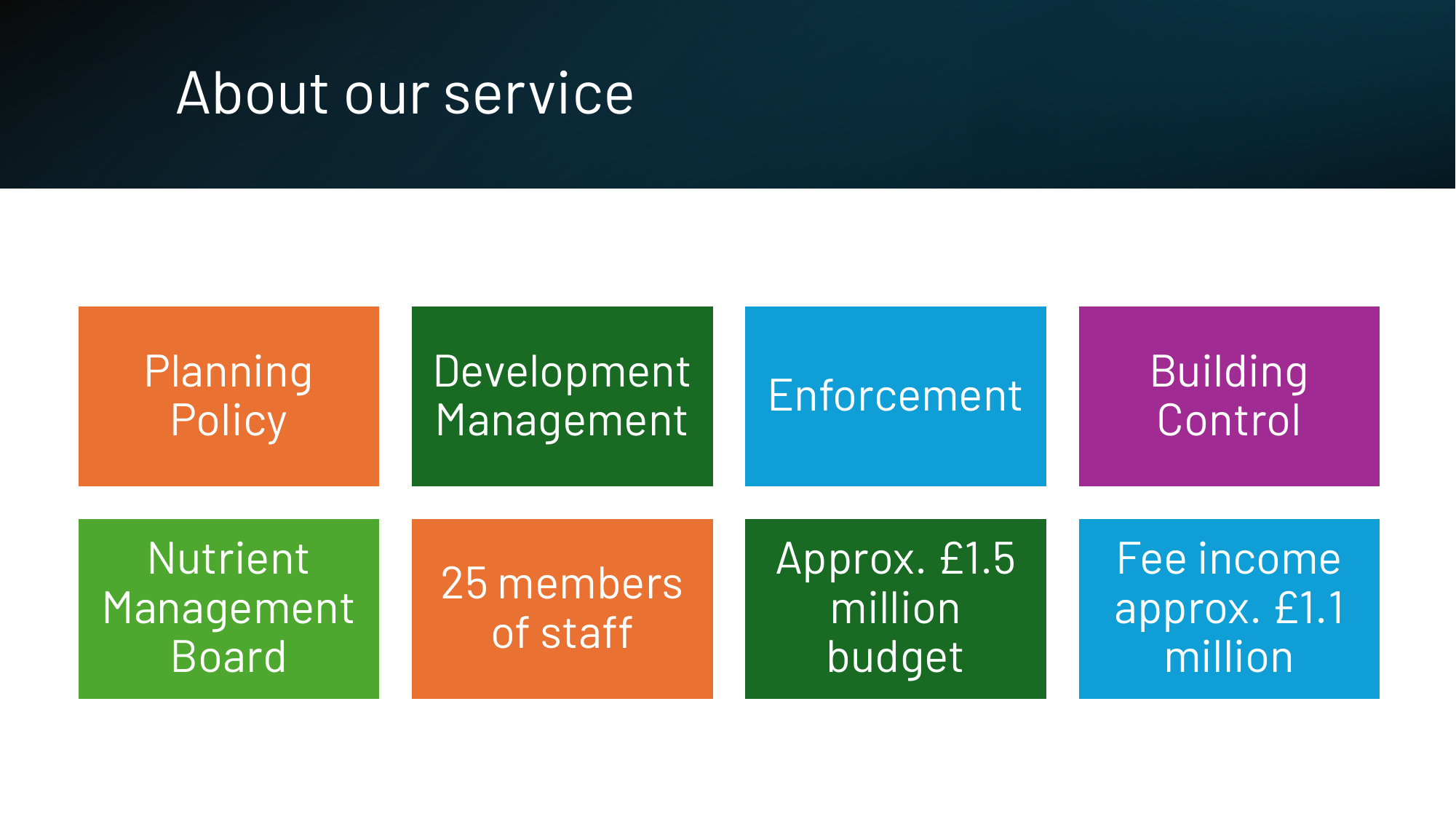

# About our service
Planning Policy
Development Management
Enforcement
Building Control
Nutrient Management Board
25 members of staff
Approx. £1.5 million budget
Fee income approx. £1.1 million